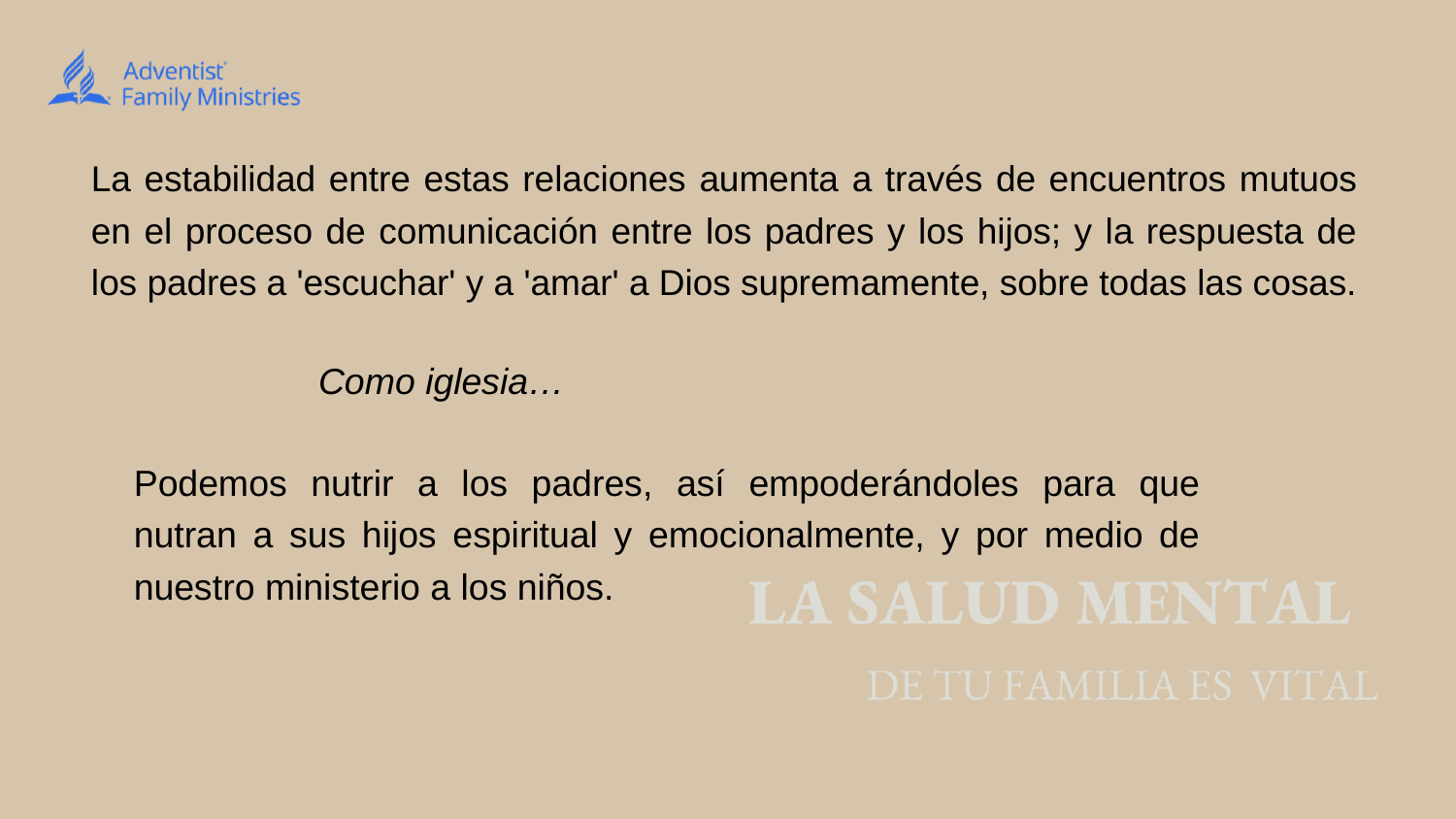

La estabilidad entre estas relaciones aumenta a través de encuentros mutuos en el proceso de comunicación entre los padres y los hijos; y la respuesta de los padres a 'escuchar' y a 'amar' a Dios supremamente, sobre todas las cosas.
# Como iglesia…
Podemos nutrir a los padres, así empoderándoles para que nutran a sus hijos espiritual y emocionalmente, y por medio de nuestro ministerio a los niños.